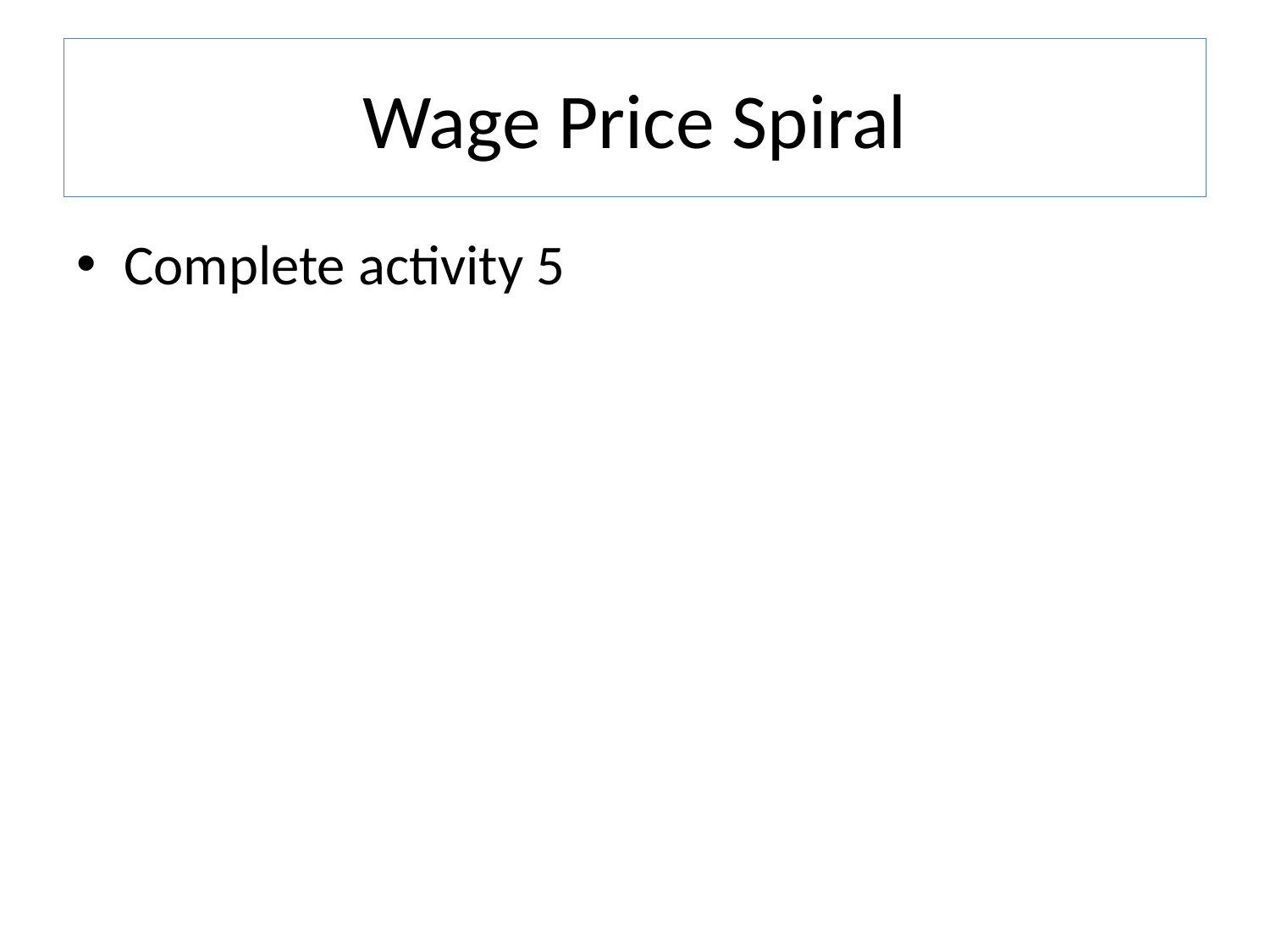

# Wage Price Spiral
Complete activity 5